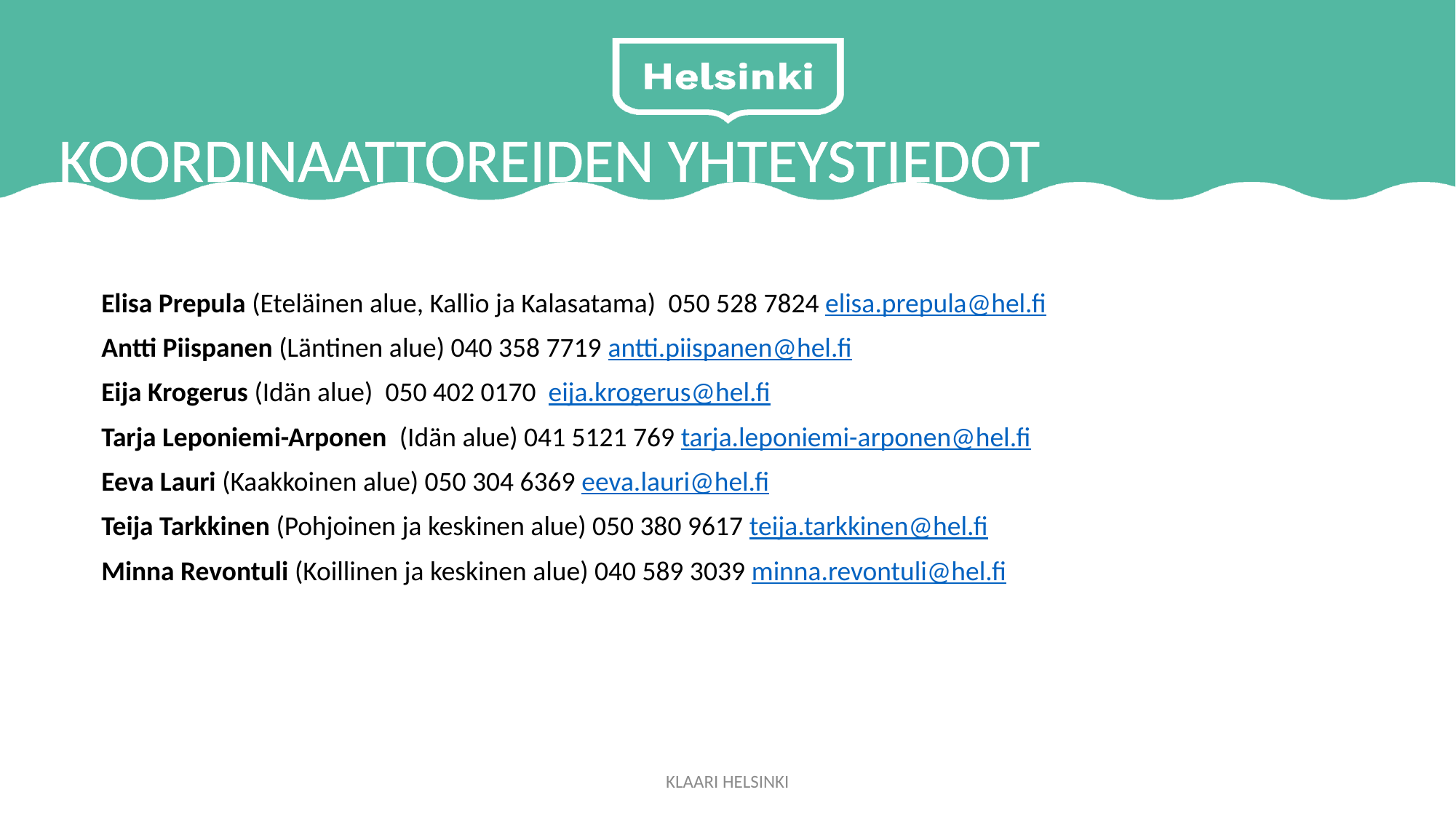

KOORDINAATTOREIDEN YHTEYSTIEDOT

Elisa Prepula (Eteläinen alue, Kallio ja Kalasatama)  050 528 7824 elisa.prepula@hel.fi
Antti Piispanen (Läntinen alue) 040 358 7719 antti.piispanen@hel.fi
Eija Krogerus (Idän alue)  050 402 0170  eija.krogerus@hel.fi
Tarja Leponiemi-Arponen  (Idän alue) 041 5121 769 tarja.leponiemi-arponen@hel.fi
Eeva Lauri (Kaakkoinen alue) 050 304 6369 eeva.lauri@hel.fi
Teija Tarkkinen (Pohjoinen ja keskinen alue) 050 380 9617 teija.tarkkinen@hel.fi
Minna Revontuli (Koillinen ja keskinen alue) 040 589 3039 minna.revontuli@hel.fi

#
KLAARI HELSINKI